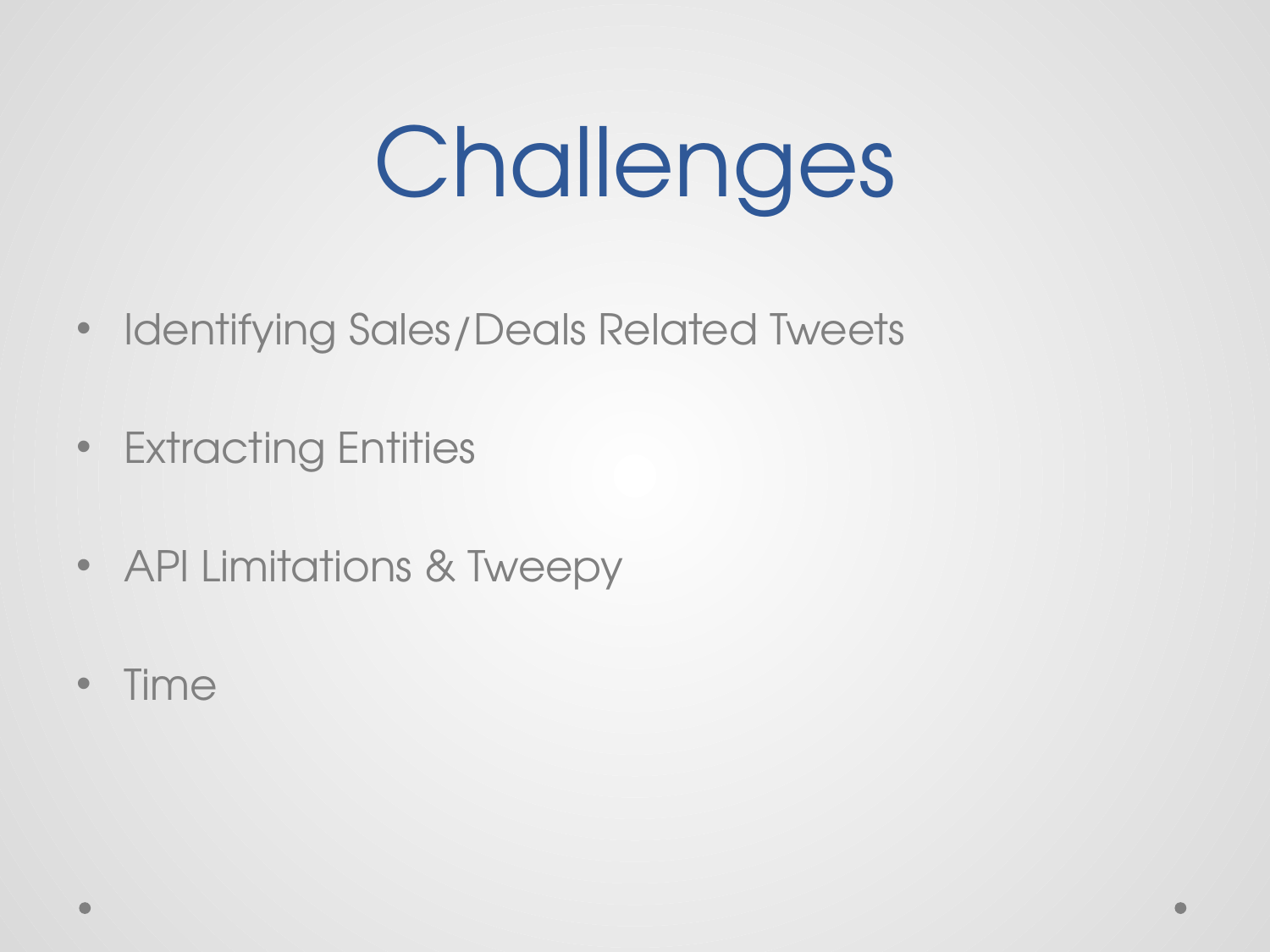

# Challenges
Identifying Sales/Deals Related Tweets

Extracting Entities

API Limitations & Tweepy

Time